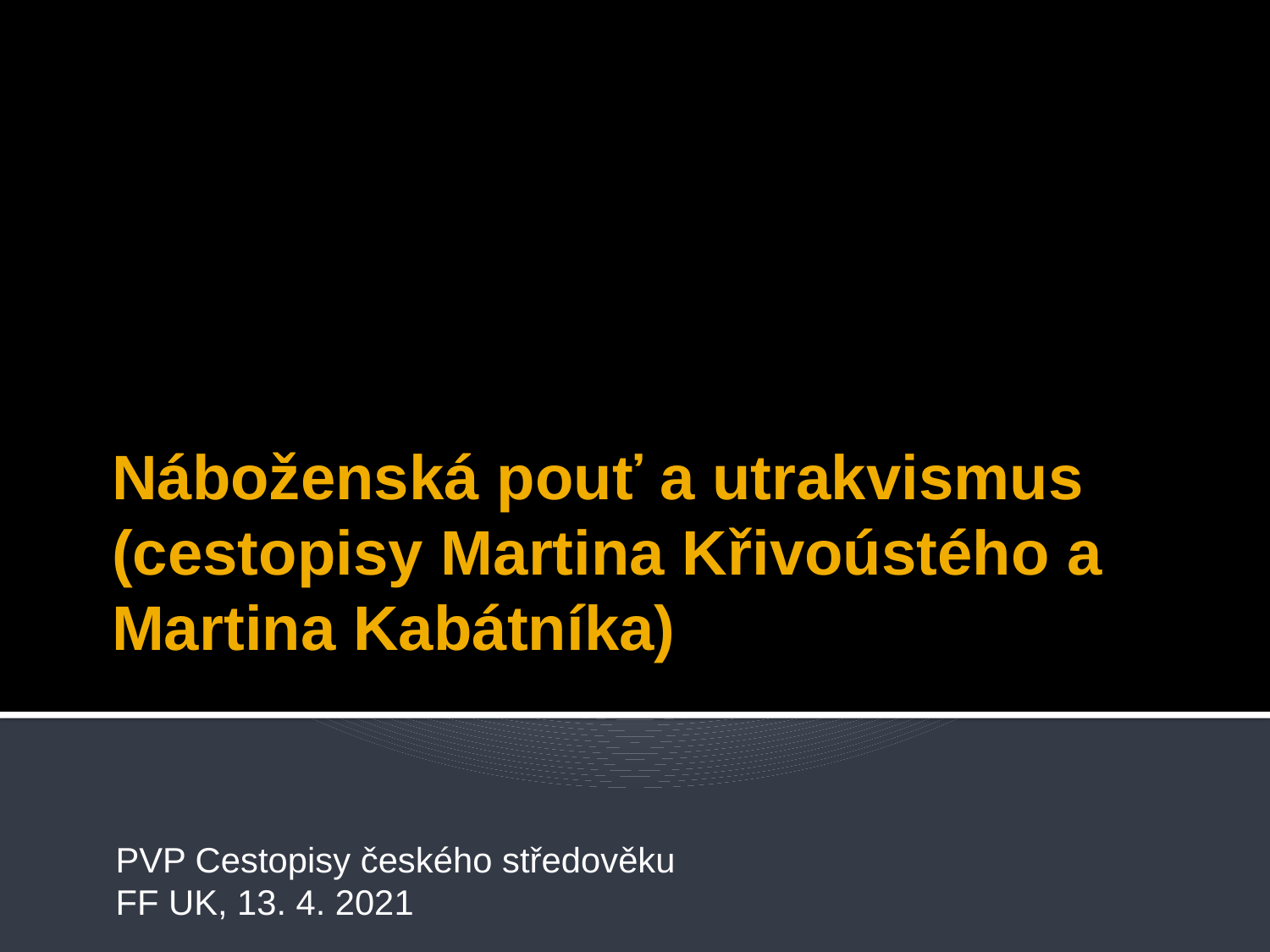

# Náboženská pouť a utrakvismus (cestopisy Martina Křivoústého a Martina Kabátníka)
PVP Cestopisy českého středověku
FF UK, 13. 4. 2021